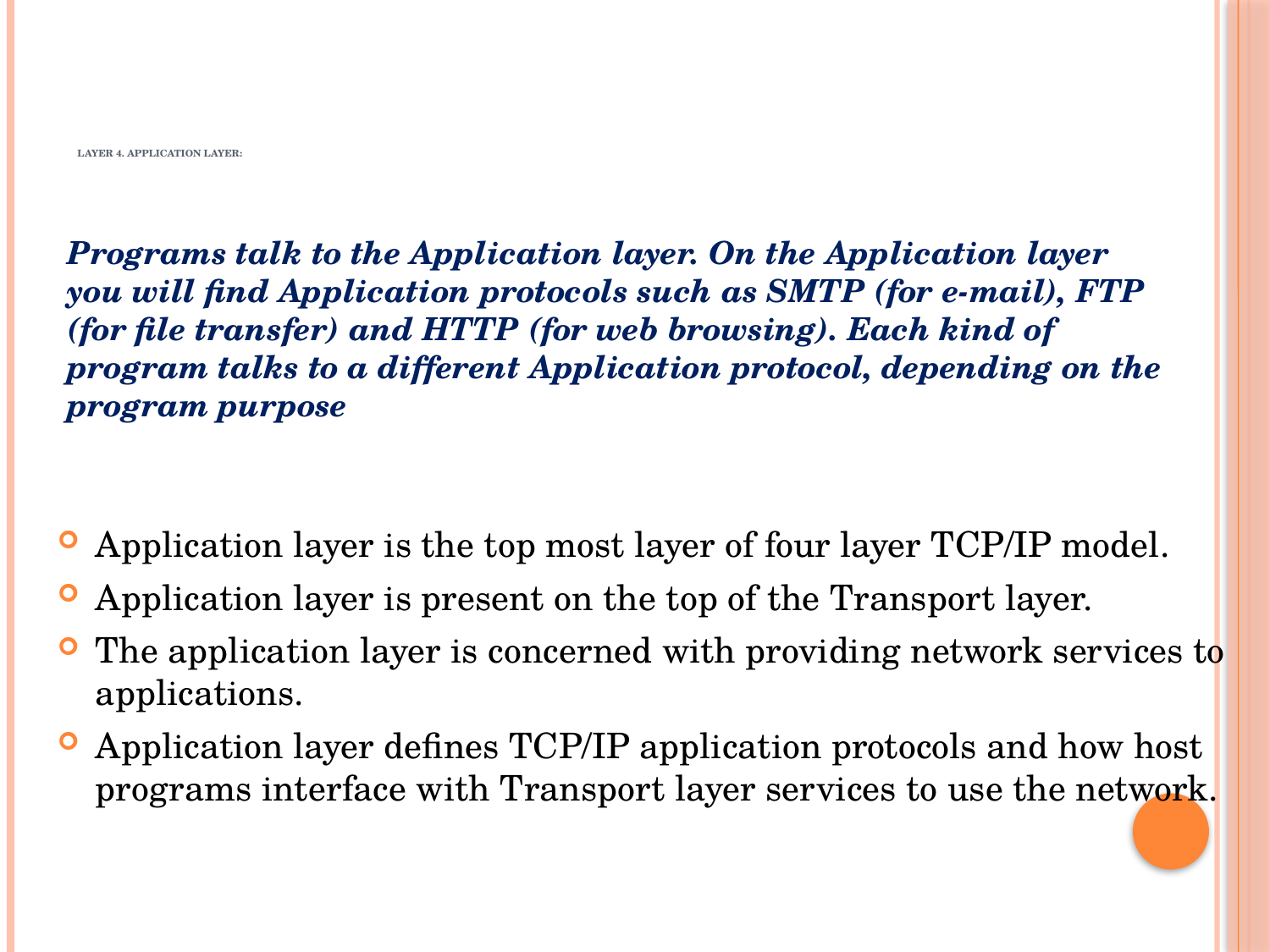

# Layer 4. Application Layer:
Programs talk to the Application layer. On the Application layer you will find Application protocols such as SMTP (for e-mail), FTP (for file transfer) and HTTP (for web browsing). Each kind of program talks to a different Application protocol, depending on the program purpose
Application layer is the top most layer of four layer TCP/IP model.
Application layer is present on the top of the Transport layer.
The application layer is concerned with providing network services to applications.
Application layer defines TCP/IP application protocols and how host programs interface with Transport layer services to use the network.